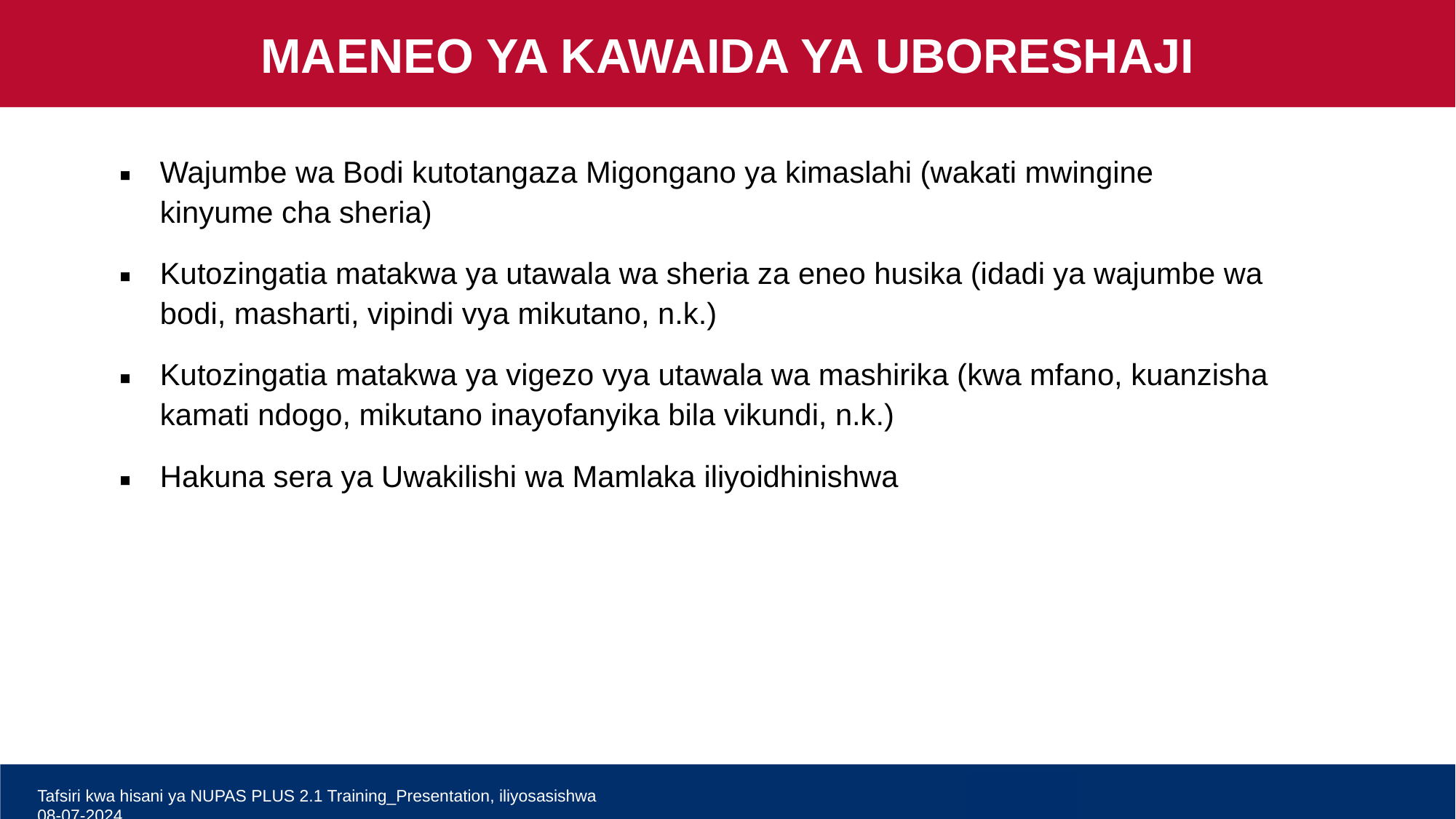

MAENEO YA KAWAIDA YA UBORESHAJI
Wajumbe wa Bodi kutotangaza Migongano ya kimaslahi (wakati mwingine kinyume cha sheria)
Kutozingatia matakwa ya utawala wa sheria za eneo husika (idadi ya wajumbe wa bodi, masharti, vipindi vya mikutano, n.k.)
Kutozingatia matakwa ya vigezo vya utawala wa mashirika (kwa mfano, kuanzisha kamati ndogo, mikutano inayofanyika bila vikundi, n.k.)
Hakuna sera ya Uwakilishi wa Mamlaka iliyoidhinishwa

Tafsiri kwa hisani ya NUPAS PLUS 2.1 Training_Presentation, iliyosasishwa 08-07-2024